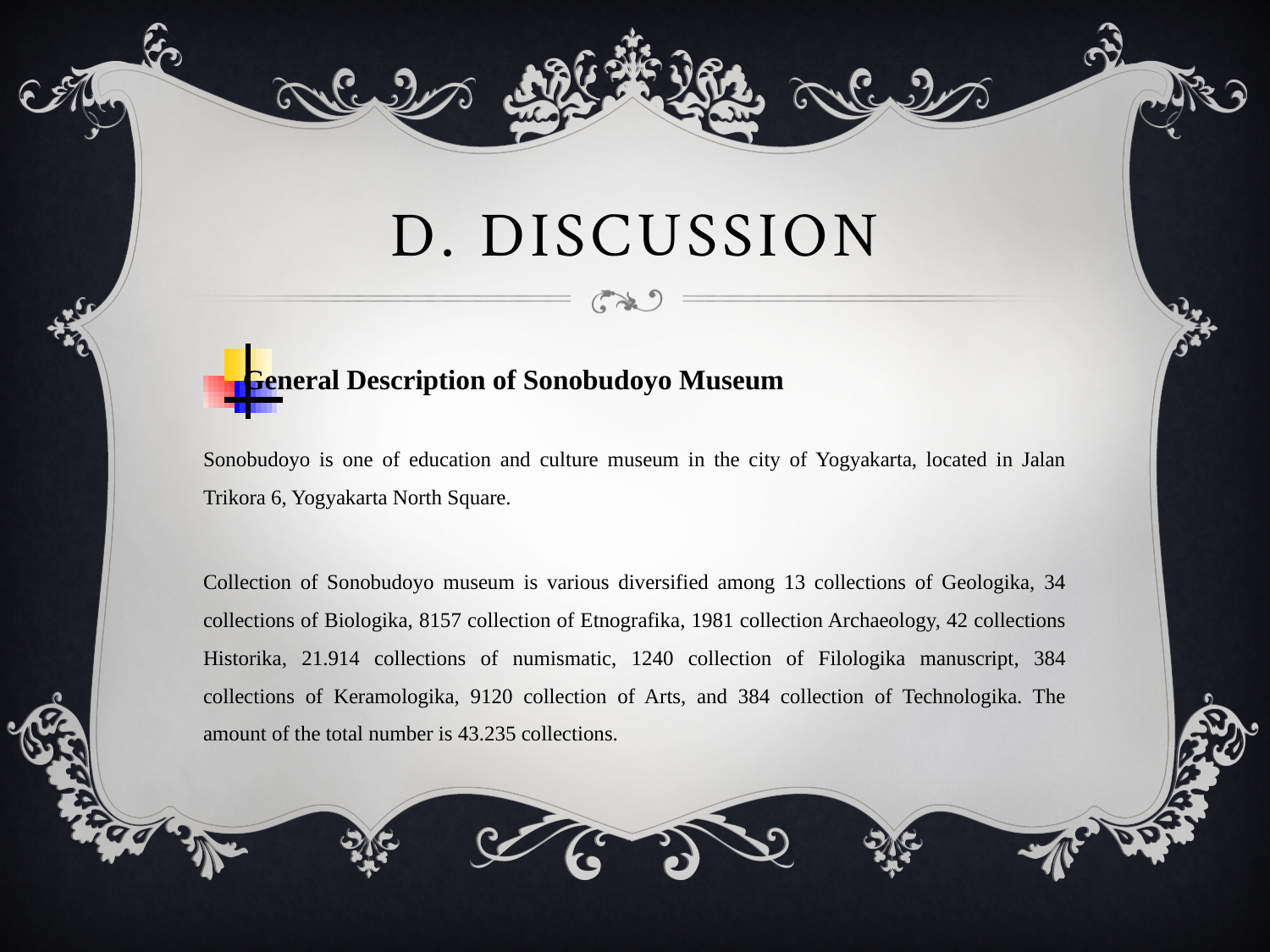

# d. dISCUSSION
General Description of Sonobudoyo Museum

Sonobudoyo is one of education and culture museum in the city of Yogyakarta, located in Jalan Trikora 6, Yogyakarta North Square.

Collection of Sonobudoyo museum is various diversified among 13 collections of Geologika, 34 collections of Biologika, 8157 collection of Etnografika, 1981 collection Archaeology, 42 collections Historika, 21.914 collections of numismatic, 1240 collection of Filologika manuscript, 384 collections of Keramologika, 9120 collection of Arts, and 384 collection of Technologika. The amount of the total number is 43.235 collections.